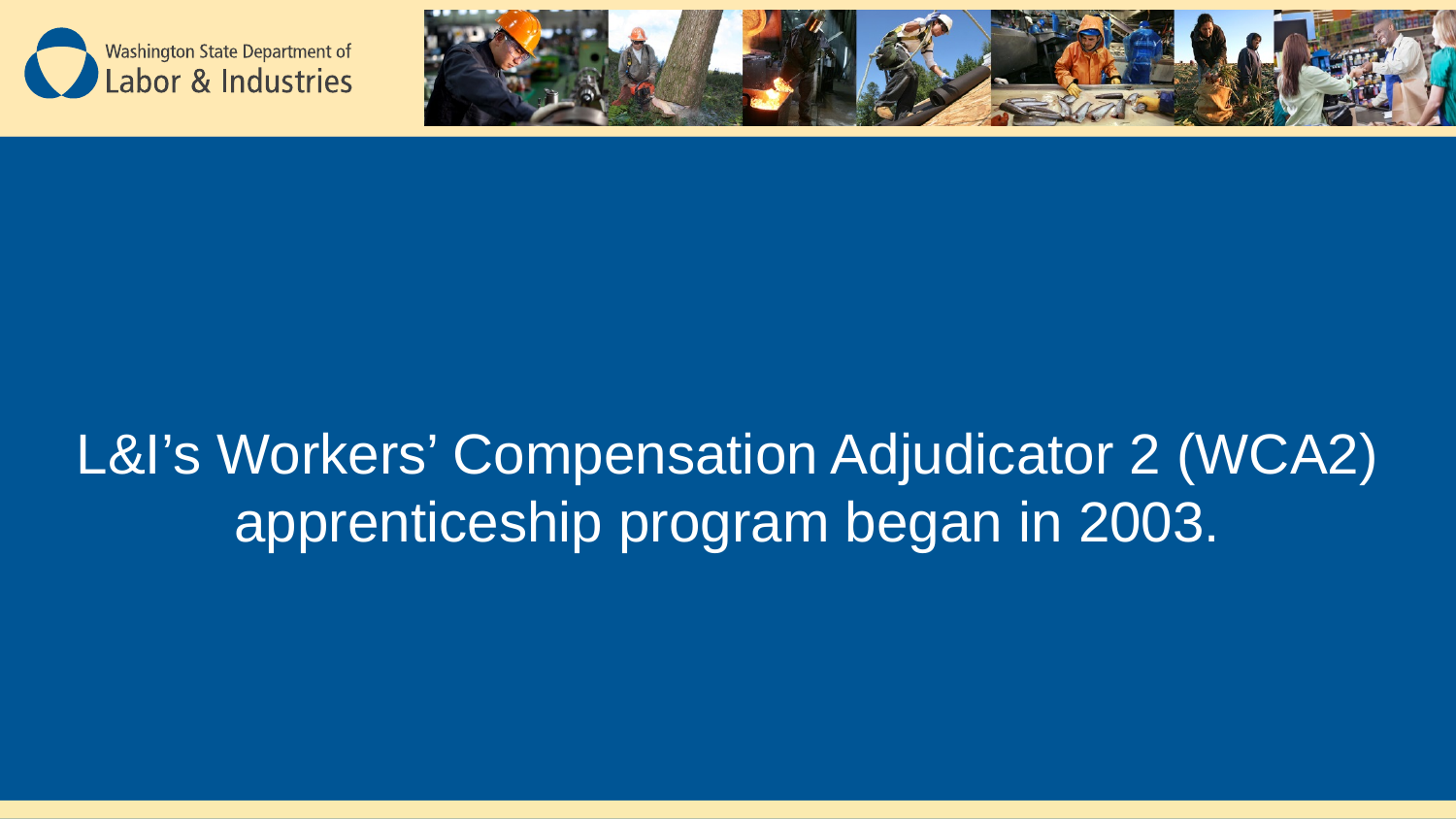

#

L&I’s Workers’ Compensation Adjudicator 2 (WCA2) apprenticeship program began in 2003.